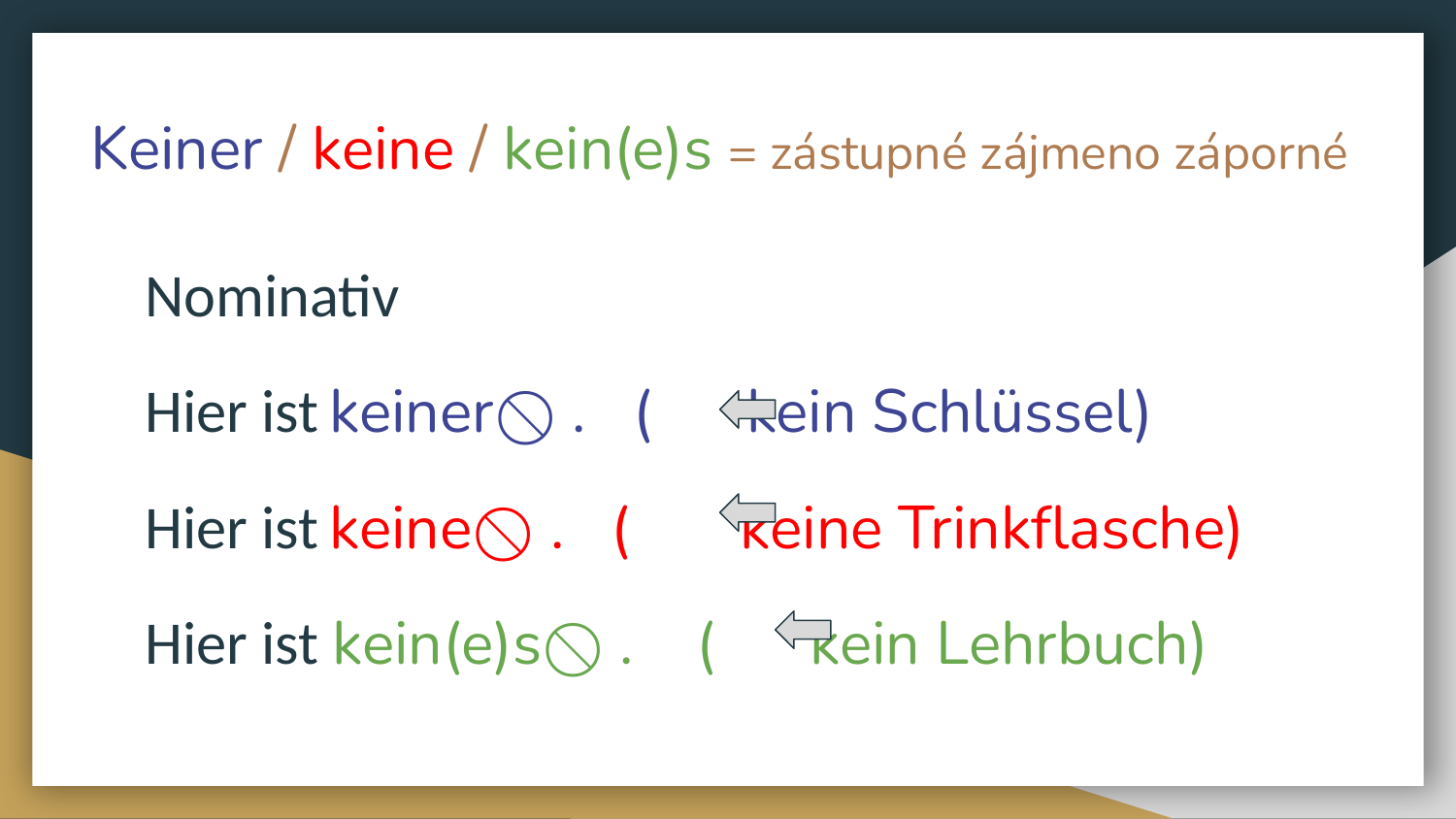

# Keiner / keine / kein(e)s = zástupné zájmeno záporné
Nominativ
Hier ist keiner   ⃠  .   (      kein Schlüssel)
Hier ist keine   ⃠  .   (       keine Trinkflasche)
Hier ist kein(e)s   ⃠  .    (      kein Lehrbuch)